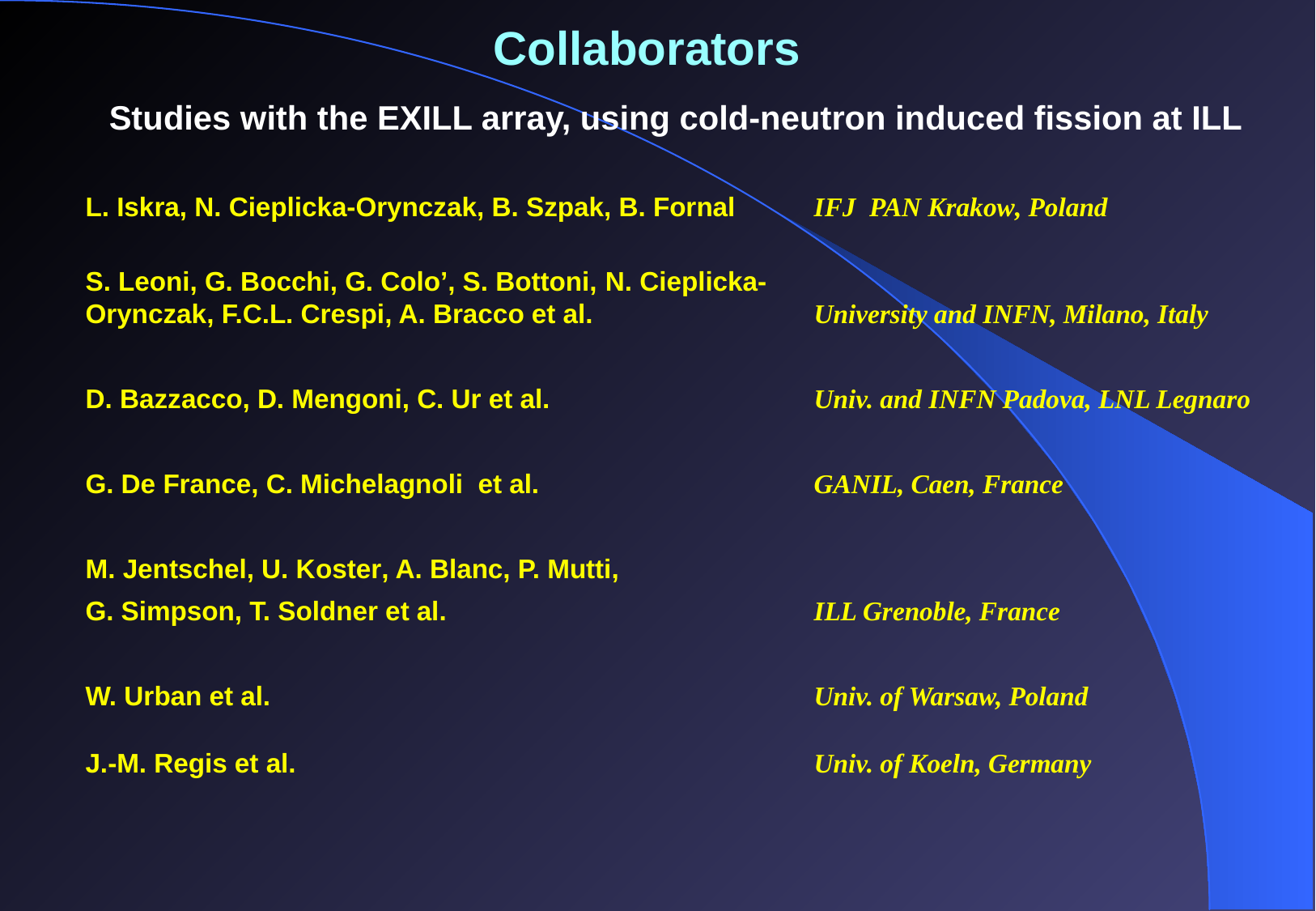

Collaborators
Studies with the EXILL array, using cold-neutron induced fission at ILL

L. Iskra, N. Cieplicka-Orynczak, B. Szpak, B. Fornal 	IFJ  PAN Krakow, Poland

S. Leoni, G. Bocchi, G. Colo’, S. Bottoni, N. Cieplicka-
Orynczak, F.C.L. Crespi, A. Bracco et al.		University and INFN, Milano, Italy

D. Bazzacco, D. Mengoni, C. Ur et al.			Univ. and INFN Padova, LNL Legnaro

G. De France, C. Michelagnoli  et al.			GANIL, Caen, France

M. Jentschel, U. Koster, A. Blanc, P. Mutti,
G. Simpson, T. Soldner et al.				ILL Grenoble, France

W. Urban et al.					Univ. of Warsaw, Poland

J.-M. Regis et al.					Univ. of Koeln, Germany